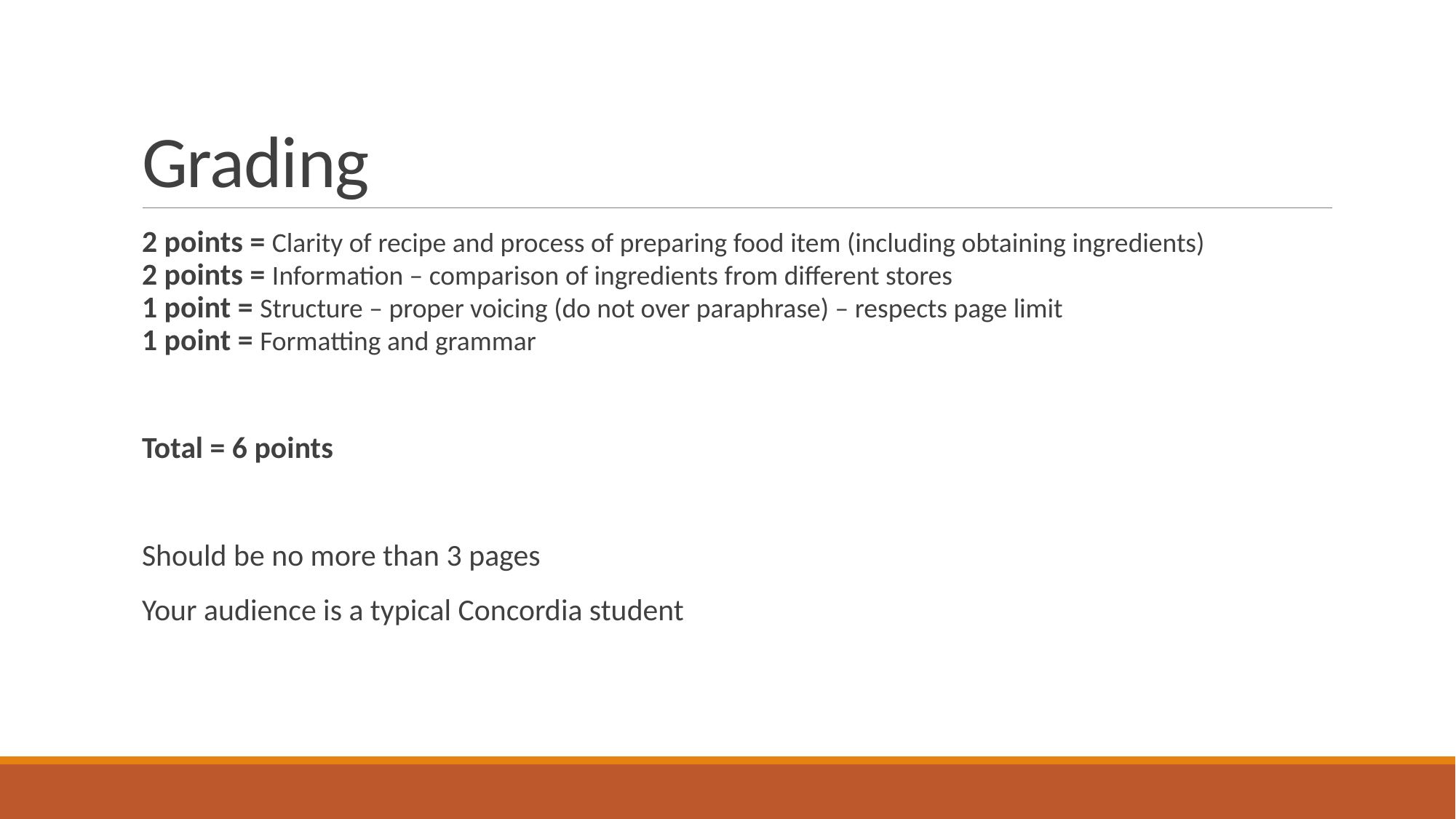

# Grading
2 points = Clarity of recipe and process of preparing food item (including obtaining ingredients)
2 points = Information – comparison of ingredients from different stores
1 point = Structure – proper voicing (do not over paraphrase) – respects page limit
1 point = Formatting and grammar

Total = 6 points

Should be no more than 3 pages
Your audience is a typical Concordia student